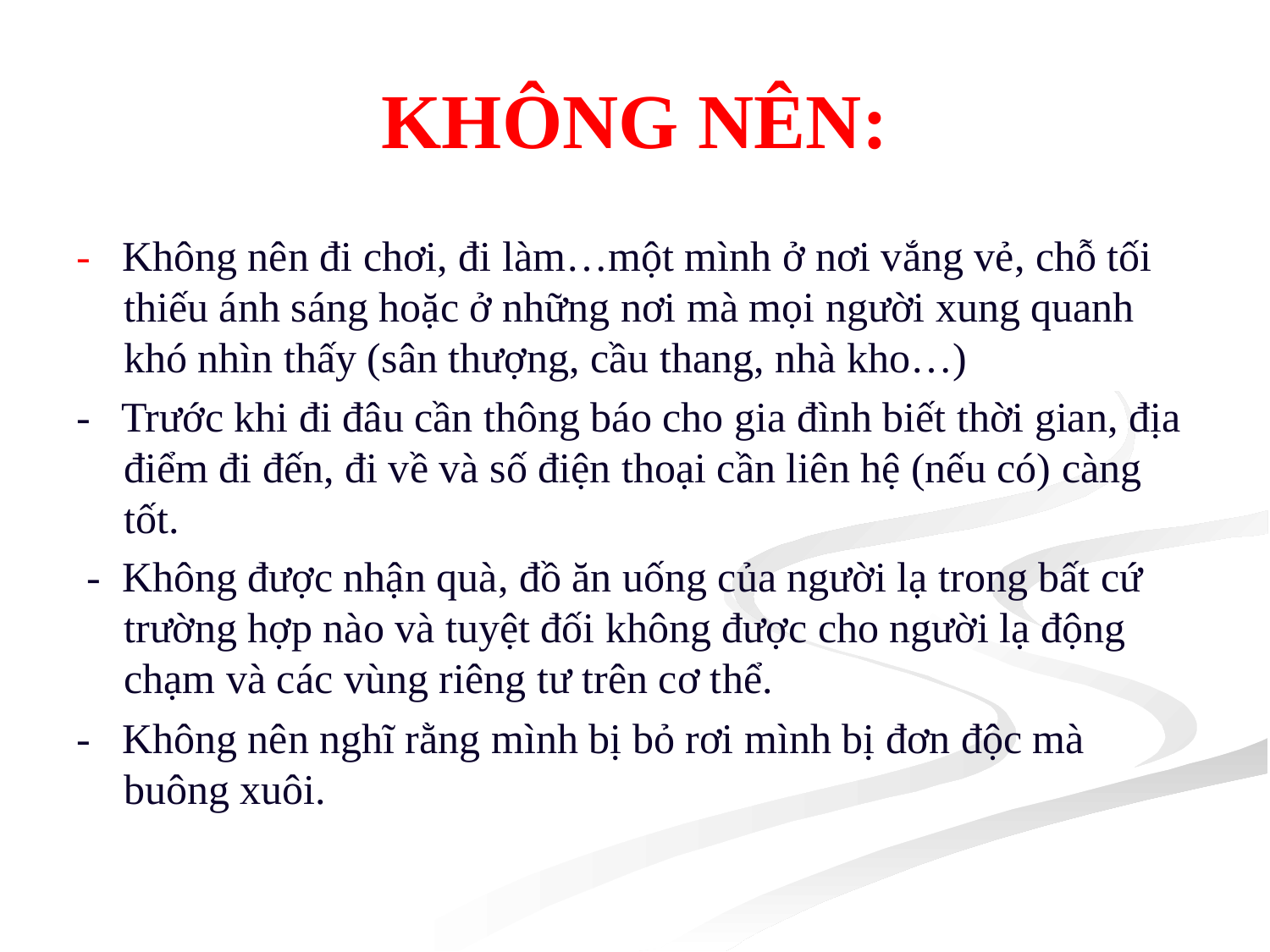

# KHÔNG NÊN:
-   Không nên đi chơi, đi làm…một mình ở nơi vắng vẻ, chỗ tối thiếu ánh sáng hoặc ở những nơi mà mọi người xung quanh khó nhìn thấy (sân thượng, cầu thang, nhà kho…)
-   Trước khi đi đâu cần thông báo cho gia đình biết thời gian, địa điểm đi đến, đi về và số điện thoại cần liên hệ (nếu có) càng tốt.
 -  Không được nhận quà, đồ ăn uống của người lạ trong bất cứ trường hợp nào và tuyệt đối không được cho người lạ động chạm và các vùng riêng tư trên cơ thể.
-   Không nên nghĩ rằng mình bị bỏ rơi mình bị đơn độc mà buông xuôi.